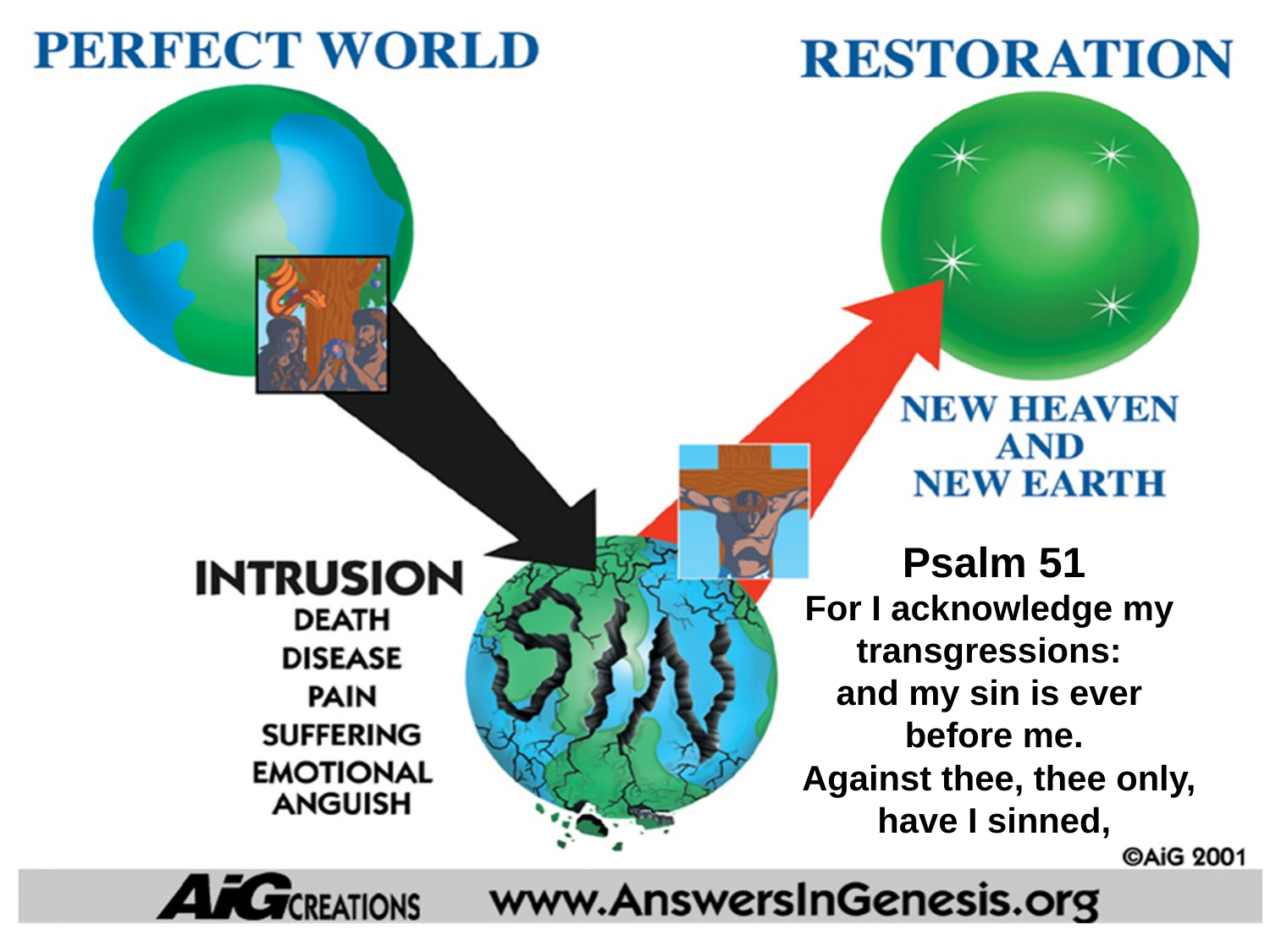

Psalm 51
For I acknowledge my
transgressions:
and my sin is ever
before me.
 Against thee, thee only,
 have I sinned,